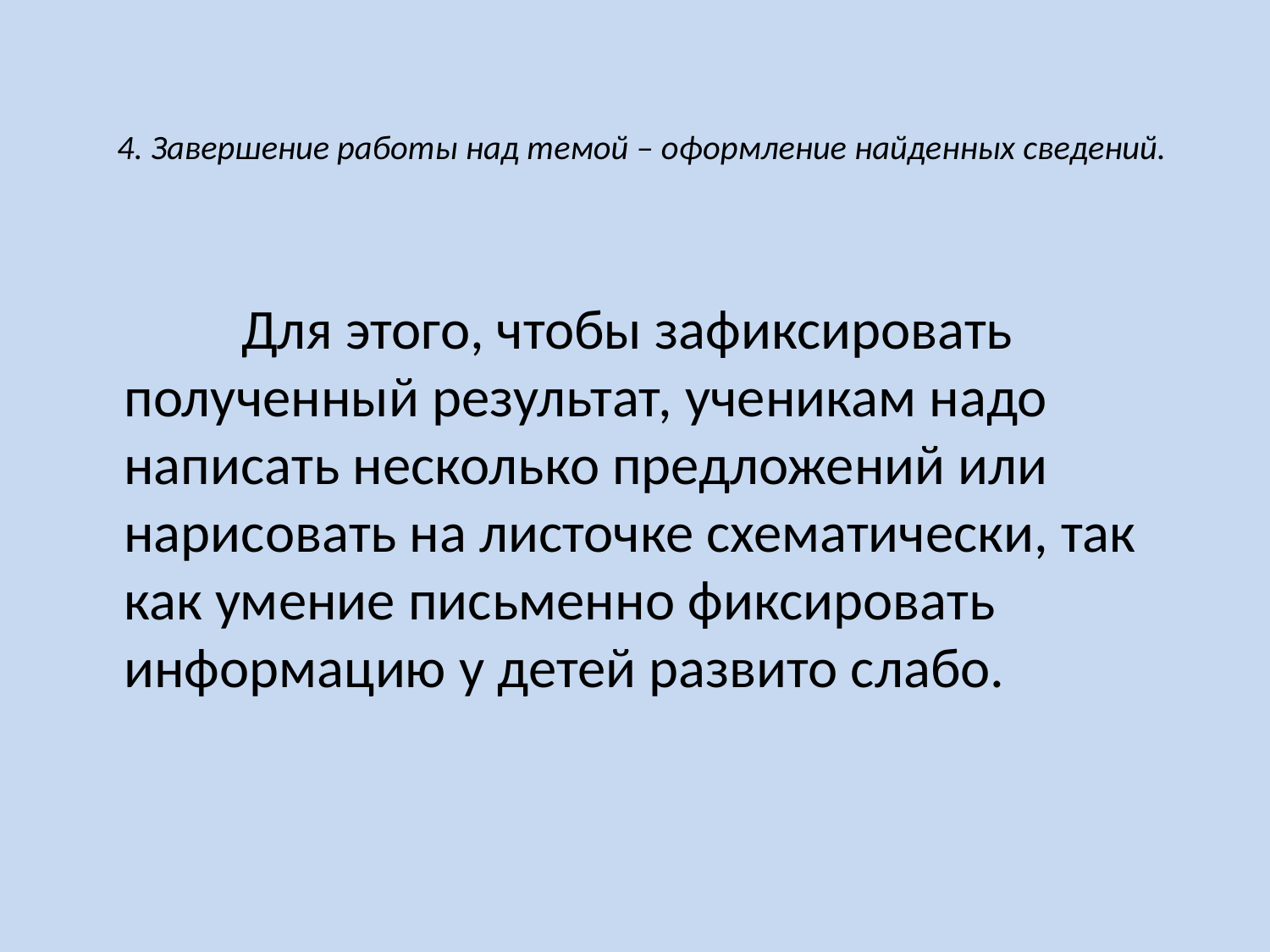

# 4. Завершение работы над темой – оформление найденных сведений.
             Для этого, чтобы зафиксировать полученный результат, ученикам надо написать несколько предложений или нарисовать на листочке схематически, так как умение письменно фиксировать информацию у детей развито слабо.